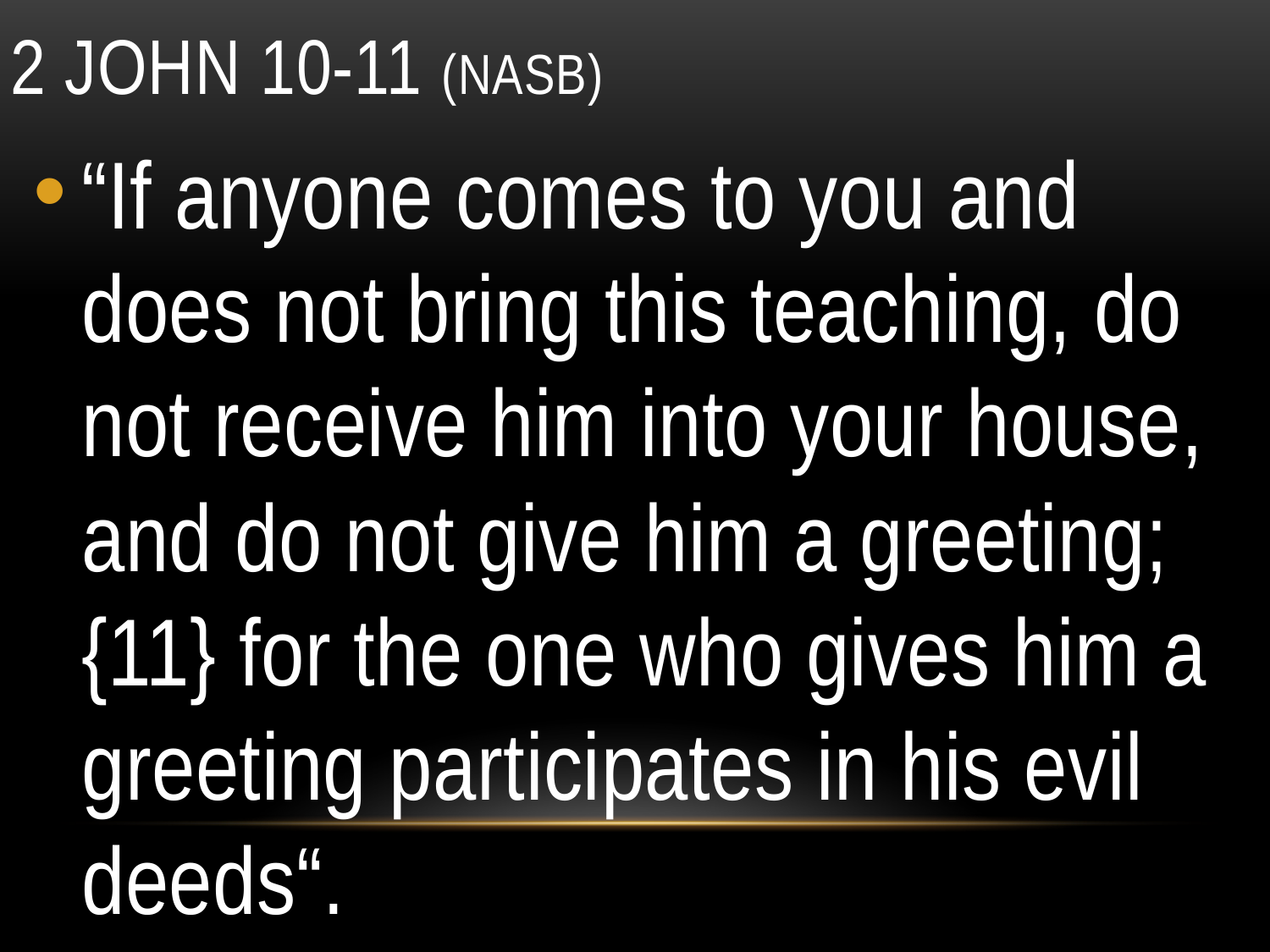

# 2 John 10-11 (NASB)
“If anyone comes to you and does not bring this teaching, do not receive him into your house, and do not give him a greeting; {11} for the one who gives him a greeting participates in his evil deeds“.